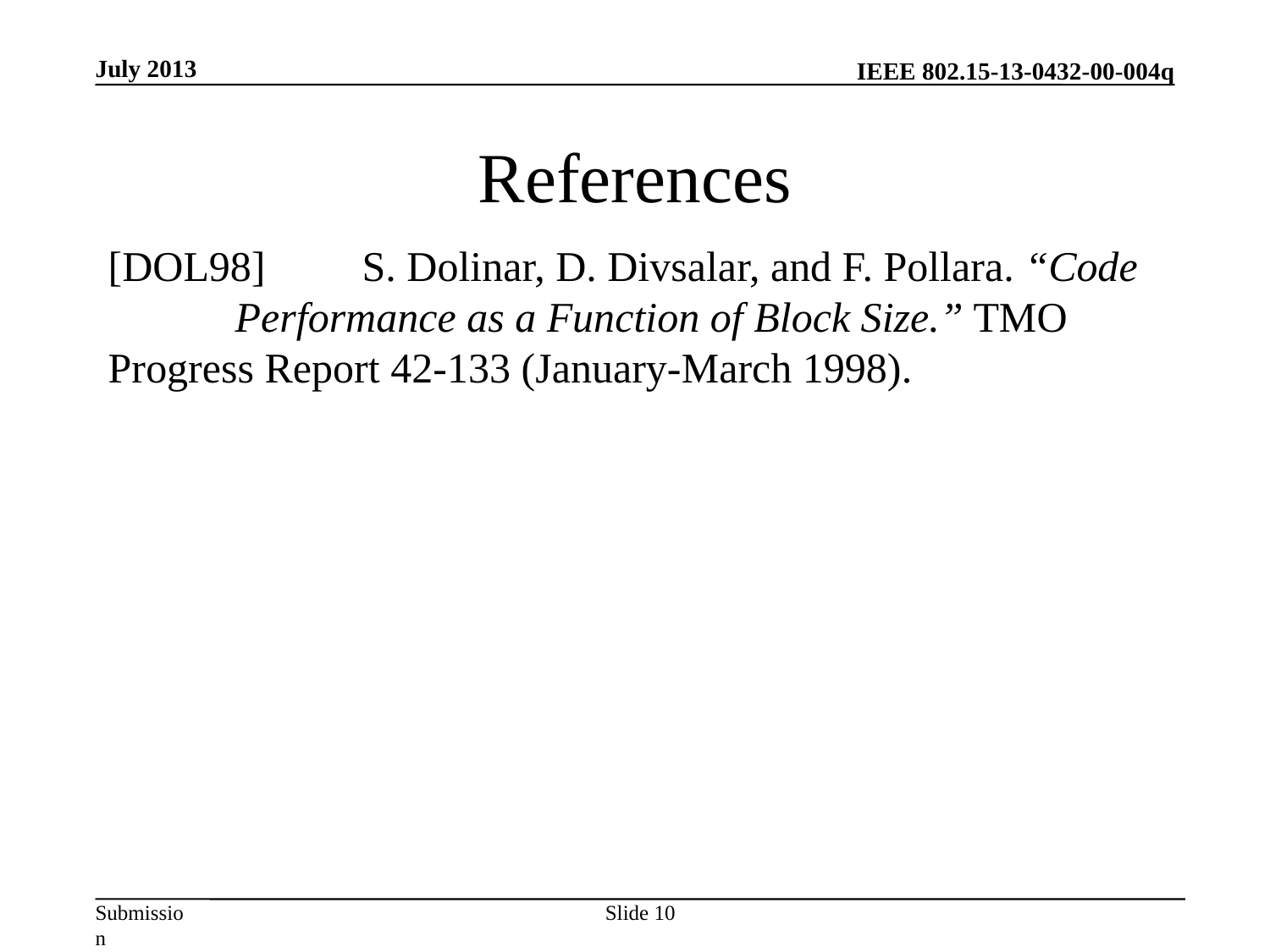

July 2013
# References
[DOL98]	S. Dolinar, D. Divsalar, and F. Pollara. “Code 	Performance as a Function of Block Size.” TMO 	Progress Report 42-133 (January-March 1998).
Slide 10